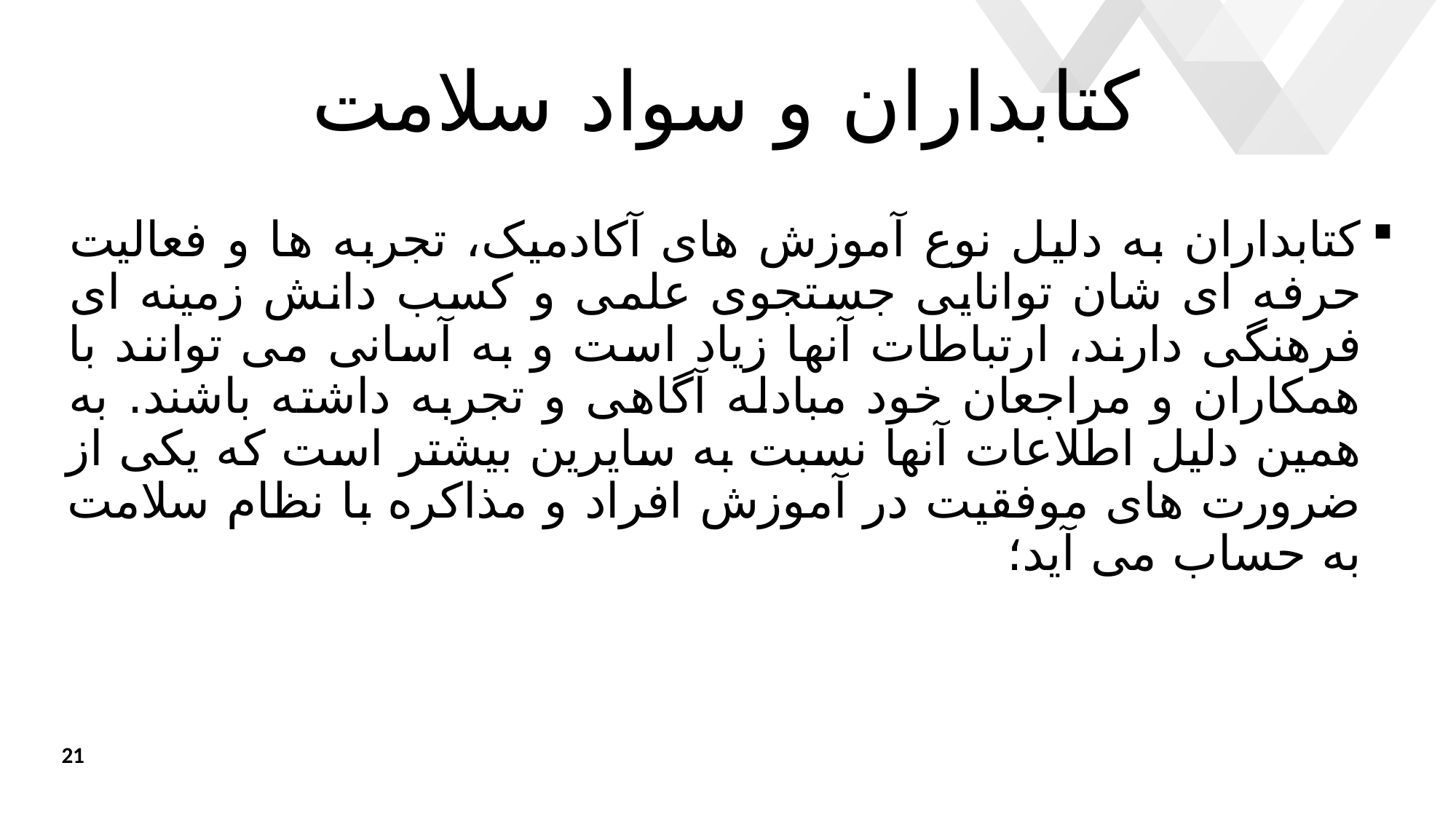

# کتابداران و سواد سلامت
کتابداران به دلیل نوع آموزش های آکادمیک، تجربه ها و فعالیت حرفه ای شان توانایی جستجوی علمی و کسب دانش زمینه ای فرهنگی دارند، ارتباطات آنها زیاد است و به آسانی می توانند با همکاران و مراجعان خود مبادله آگاهی و تجربه داشته باشند. به همین دلیل اطلاعات آنها نسبت به سایرین بیشتر است که یکی از ضرورت های موفقیت در آموزش افراد و مذاکره با نظام سلامت به حساب می آید؛
21